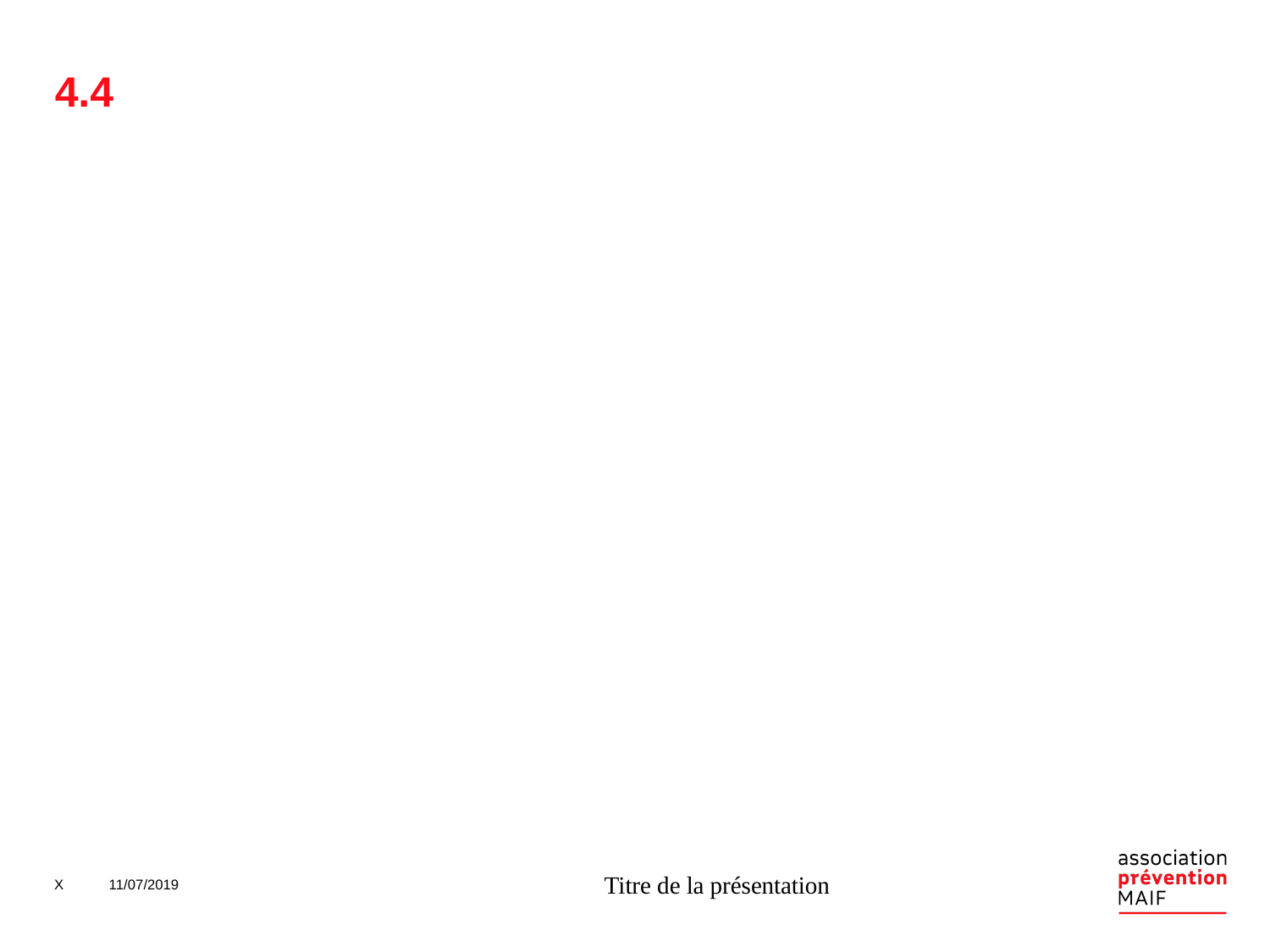

4.4
#

X
11/07/2019
Titre de la présentation